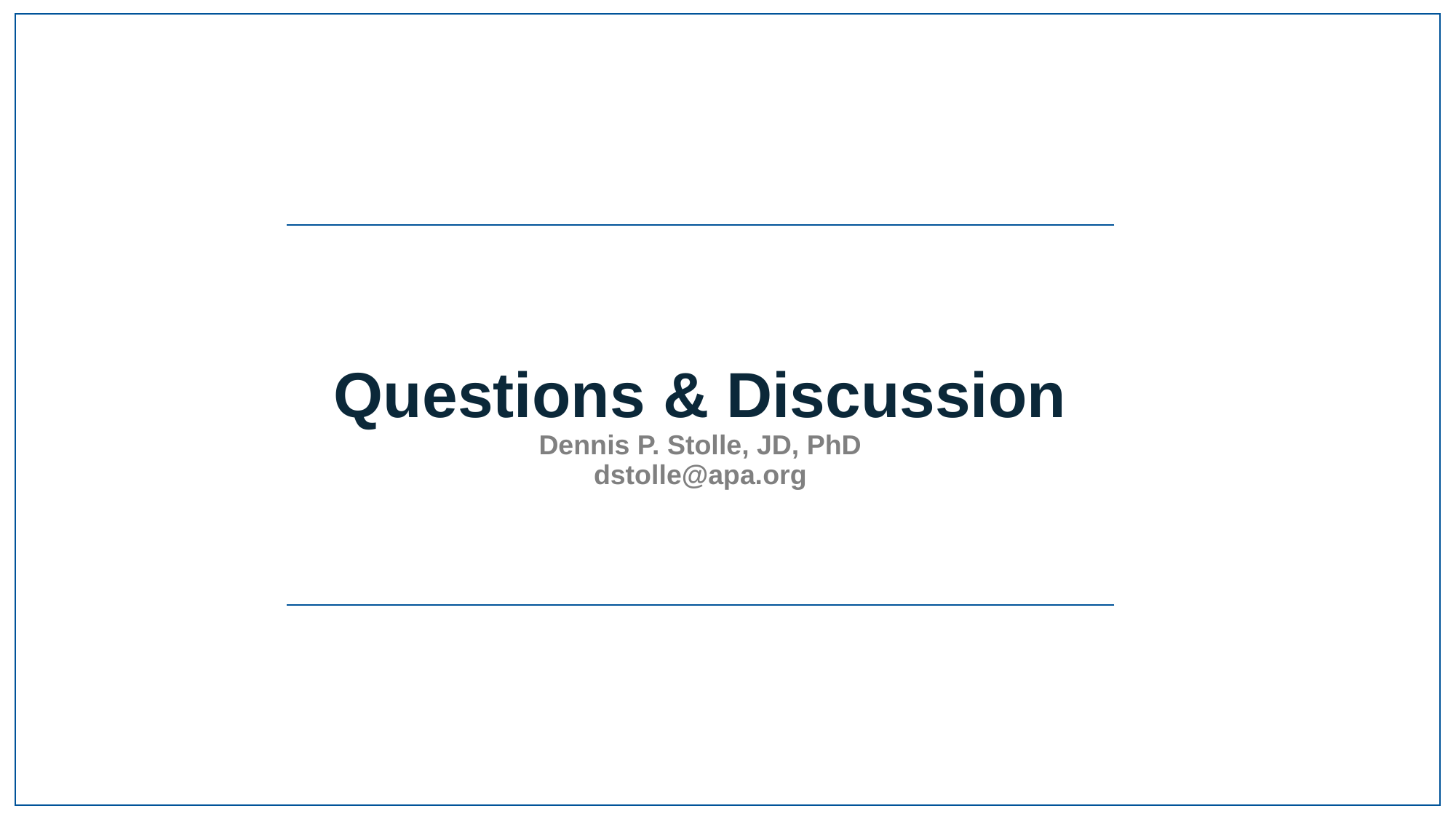

# Questions & Discussion Dennis P. Stolle, JD, PhD dstolle@apa.org